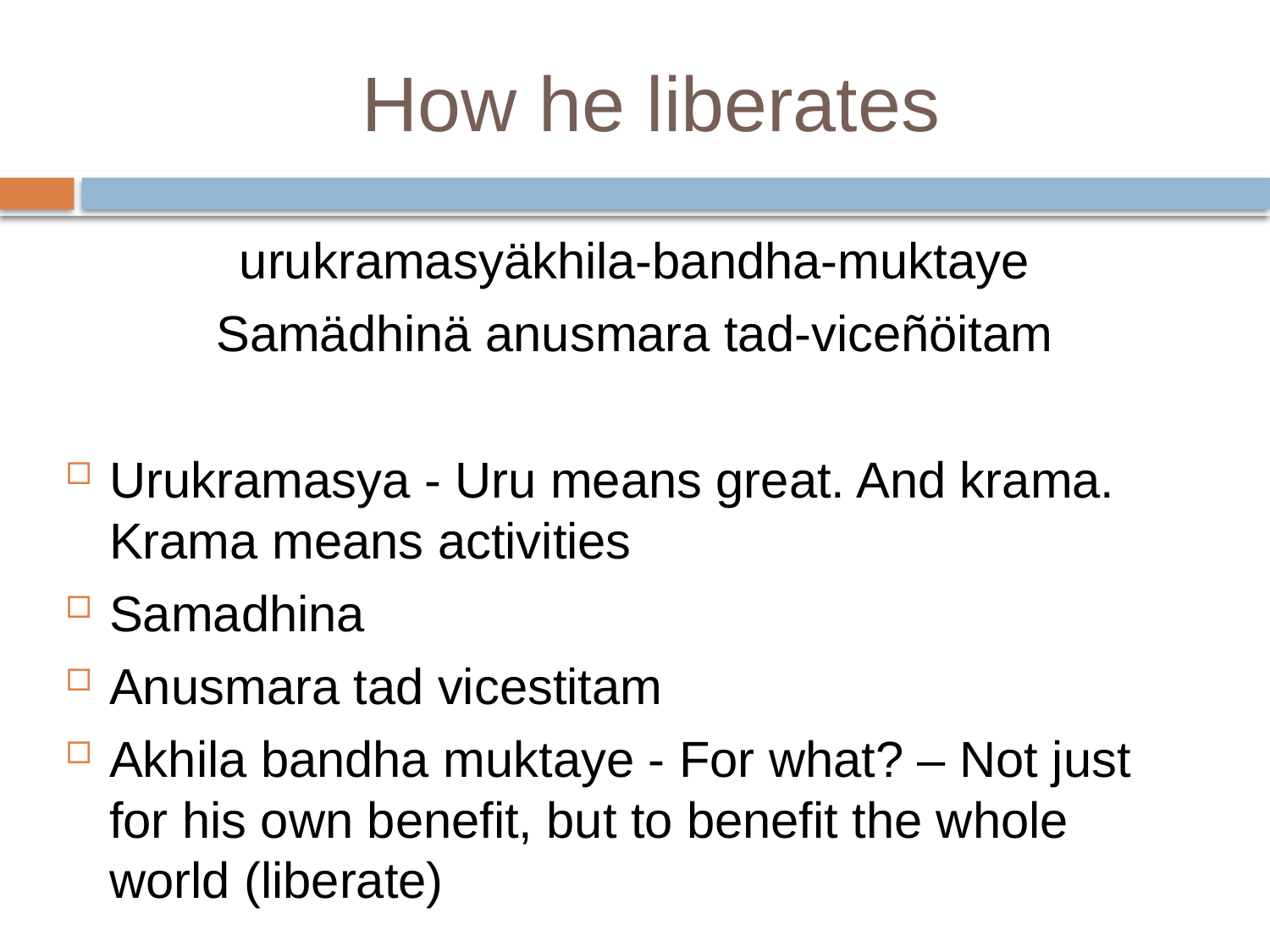

# How he liberates
urukramasyäkhila-bandha-muktaye
Samädhinä anusmara tad-viceñöitam

Urukramasya - Uru means great. And krama. Krama means activities
Samadhina
Anusmara tad vicestitam
Akhila bandha muktaye - For what? – Not just for his own benefit, but to benefit the whole world (liberate)